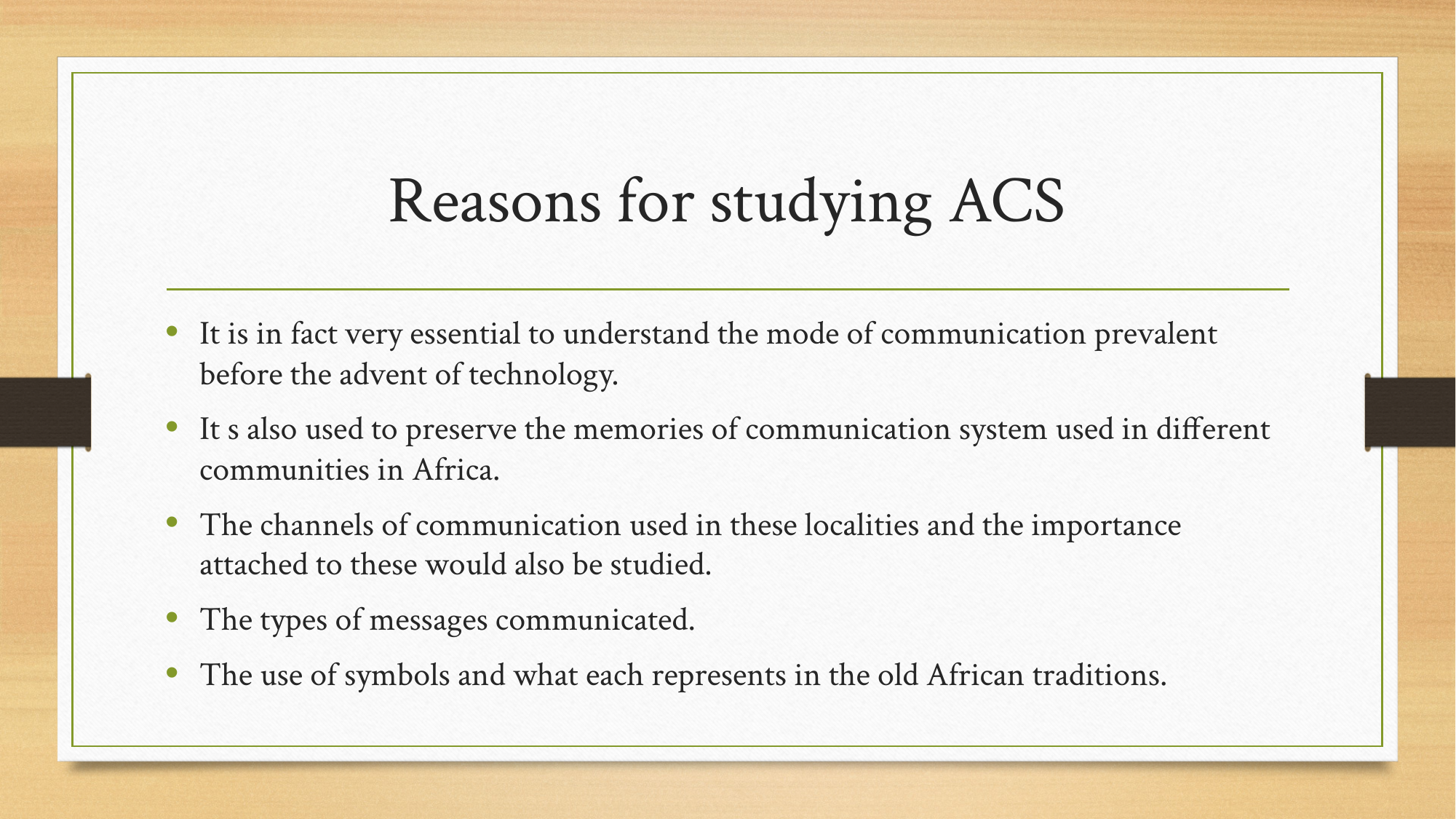

# Reasons for studying ACS
It is in fact very essential to understand the mode of communication prevalent before the advent of technology.
It s also used to preserve the memories of communication system used in different communities in Africa.
The channels of communication used in these localities and the importance attached to these would also be studied.
The types of messages communicated.
The use of symbols and what each represents in the old African traditions.